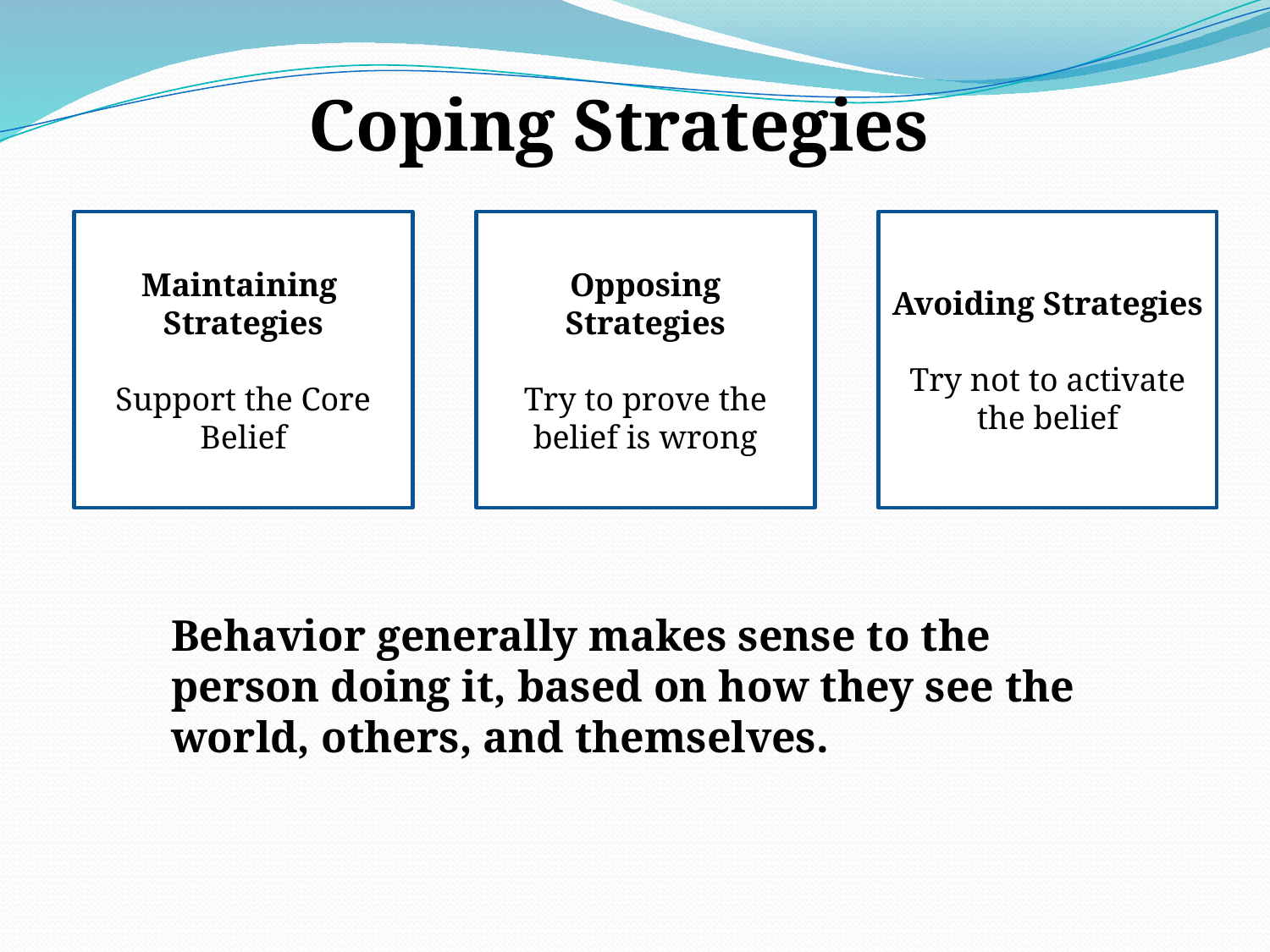

Coping Strategies
Maintaining
Strategies

Support the Core Belief
Opposing Strategies

Try to prove the belief is wrong
Avoiding Strategies

Try not to activate the belief
Behavior generally makes sense to the person doing it, based on how they see the world, others, and themselves.